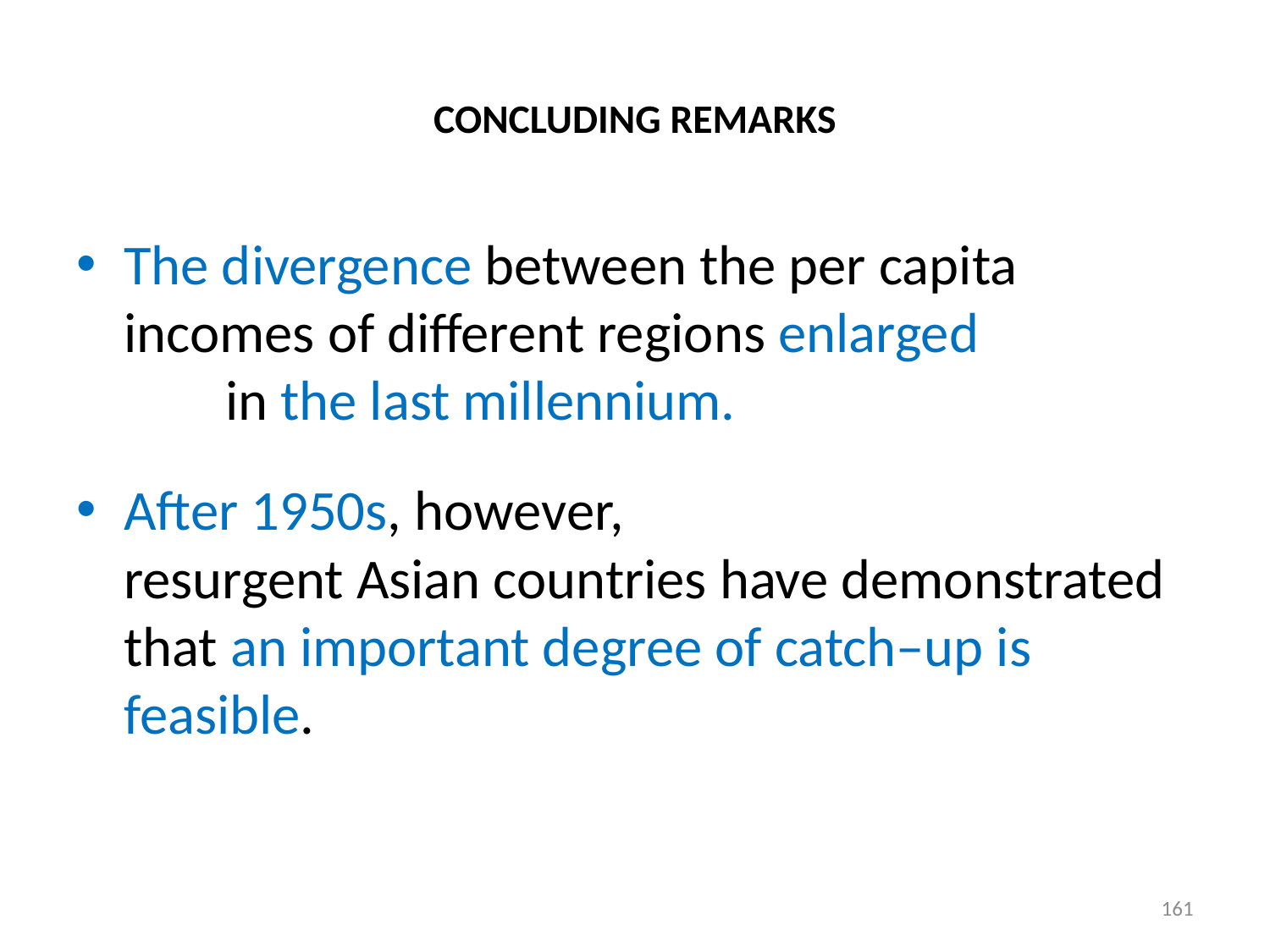

# CONCLUDING REMARKS
The divergence between the per capita incomes of different regions enlarged                         in the last millennium.
After 1950s, however,                             resurgent Asian countries have demonstrated that an important degree of catch–up is feasible.

161